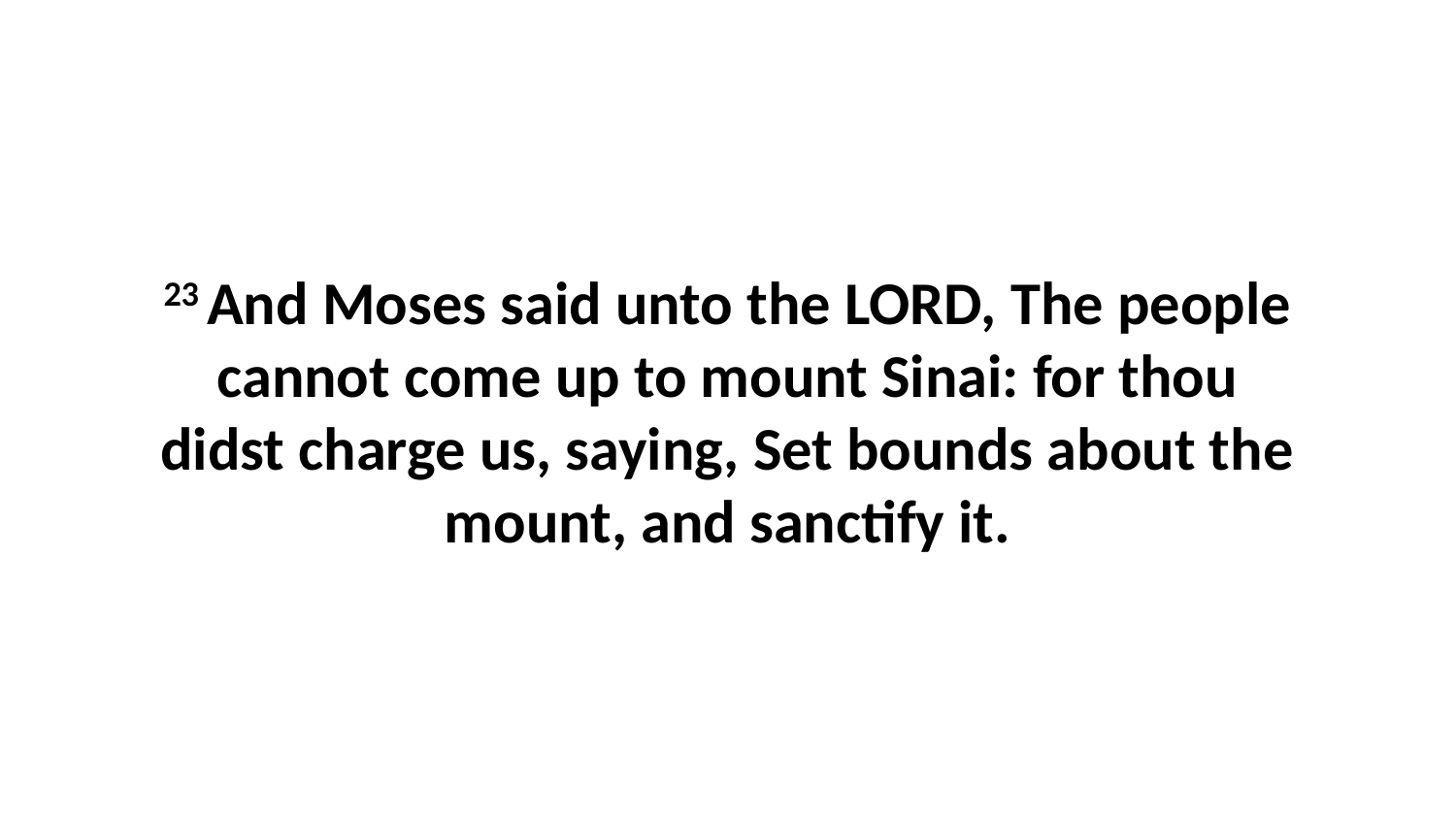

23 And Moses said unto the LORD, The people cannot come up to mount Sinai: for thou didst charge us, saying, Set bounds about the mount, and sanctify it.